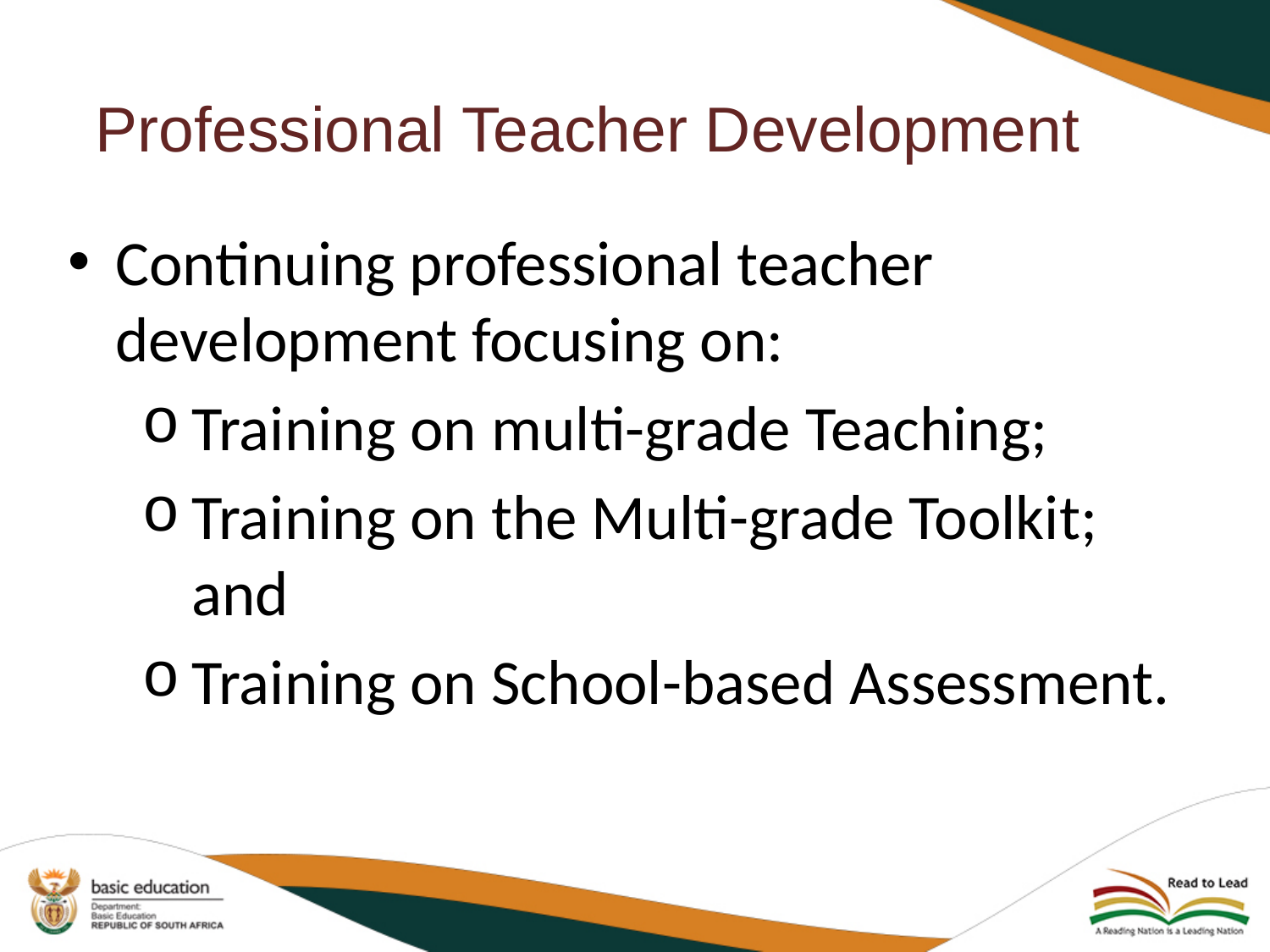

# Professional Teacher Development
Continuing professional teacher development focusing on:
Training on multi-grade Teaching;
Training on the Multi-grade Toolkit; and
Training on School-based Assessment.